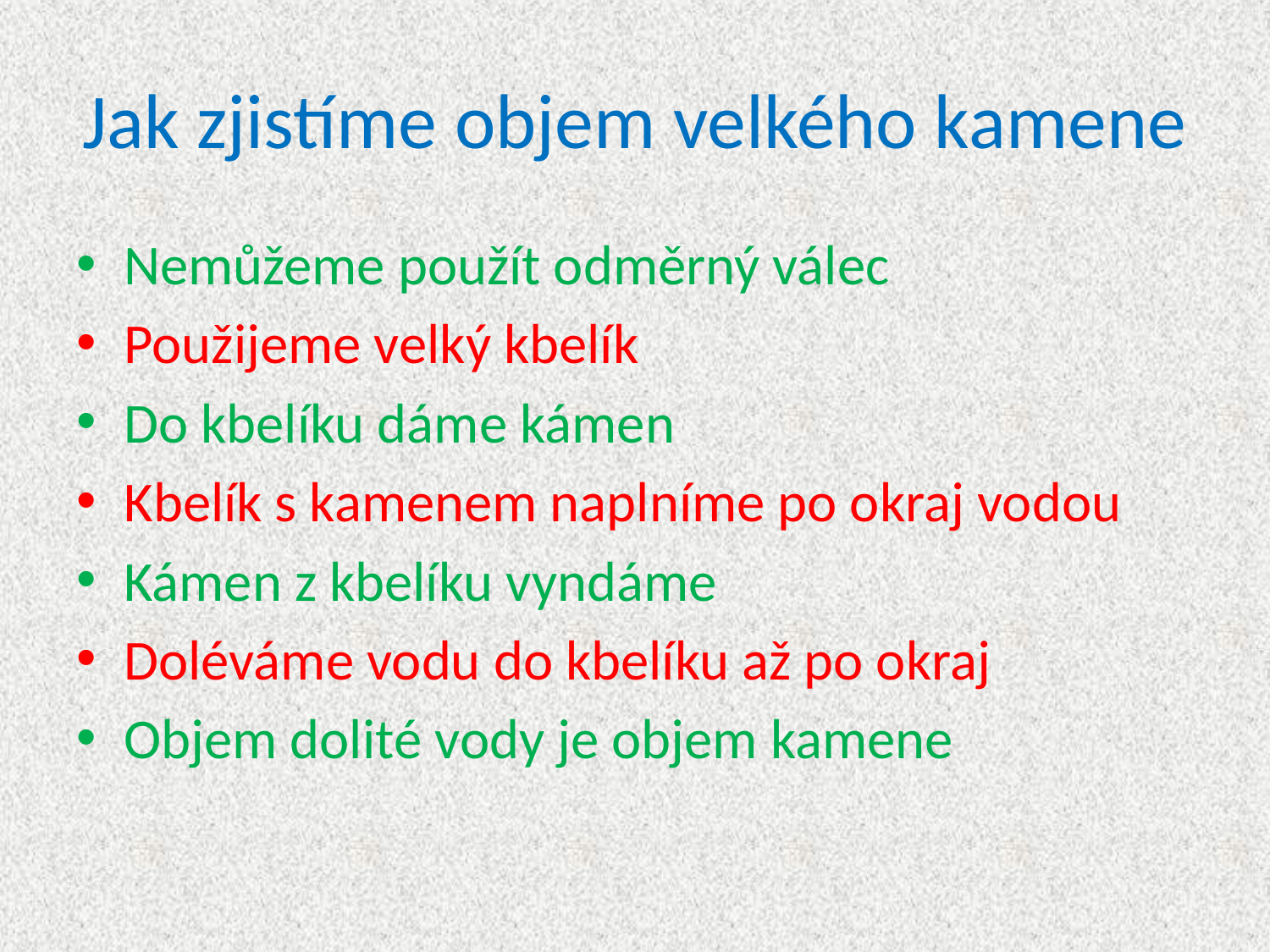

# Jak zjistíme objem velkého kamene
Nemůžeme použít odměrný válec
Použijeme velký kbelík
Do kbelíku dáme kámen
Kbelík s kamenem naplníme po okraj vodou
Kámen z kbelíku vyndáme
Doléváme vodu do kbelíku až po okraj
Objem dolité vody je objem kamene